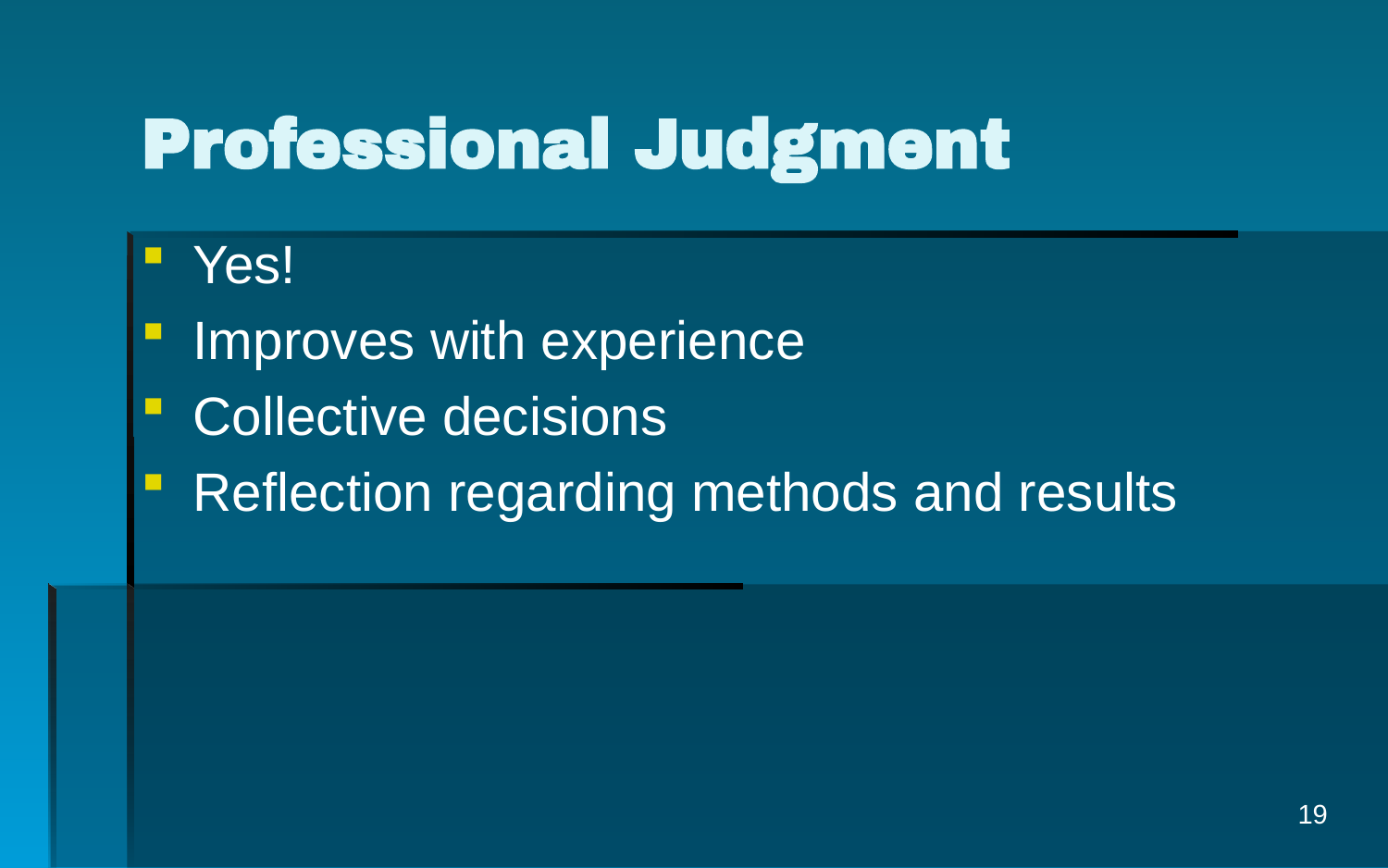

# Professional Judgment
Yes!
Improves with experience
Collective decisions
Reflection regarding methods and results
19